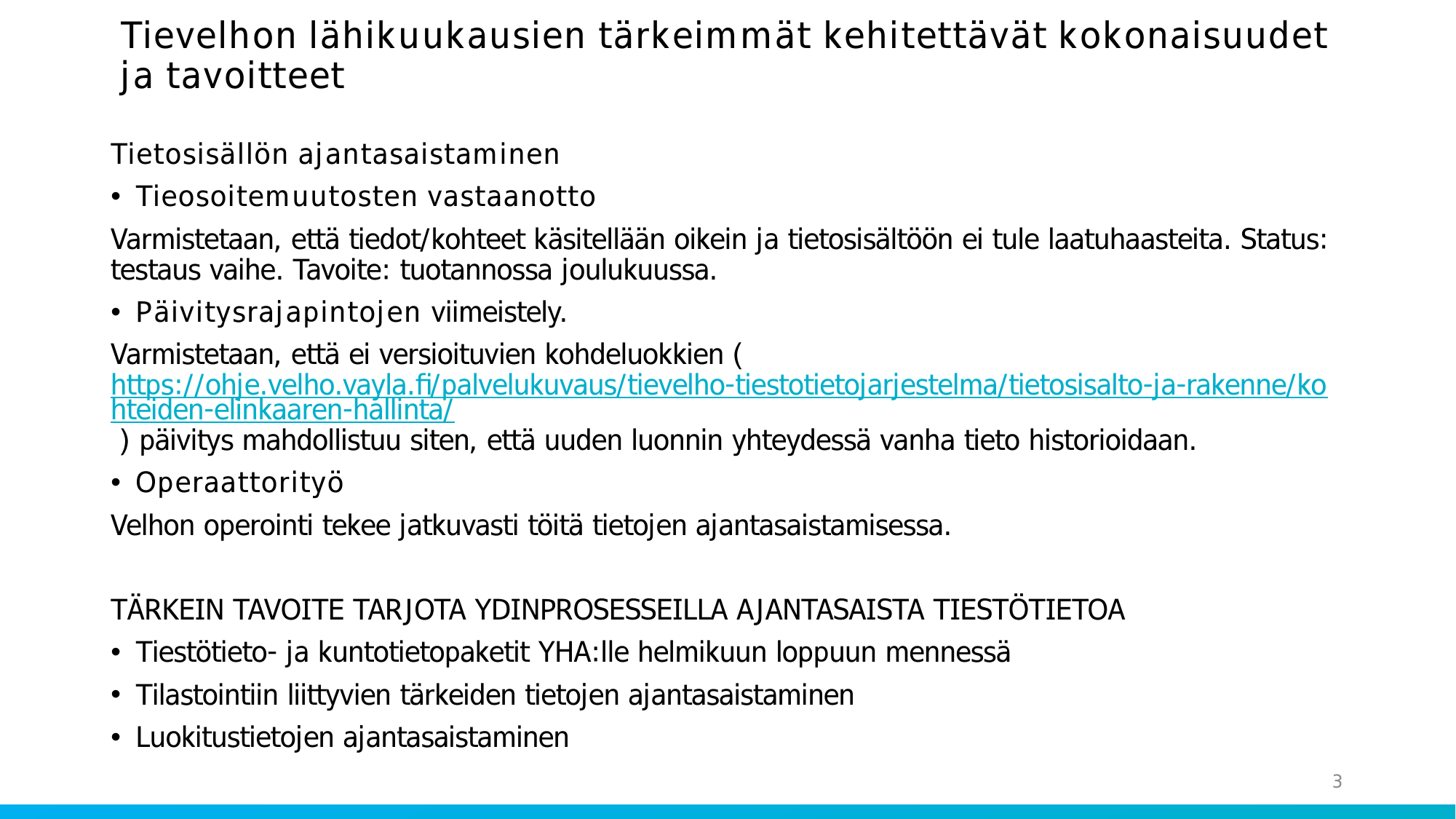

# Tievelhon lähikuukausien tärkeimmät kehitettävät kokonaisuudet ja tavoitteet
Tietosisällön ajantasaistaminen
Tieosoitemuutosten vastaanotto
Varmistetaan, että tiedot/kohteet käsitellään oikein ja tietosisältöön ei tule laatuhaasteita. Status: testaus vaihe. Tavoite: tuotannossa joulukuussa.
Päivitysrajapintojen viimeistely.
Varmistetaan, että ei versioituvien kohdeluokkien (https://ohje.velho.vayla.fi/palvelukuvaus/tievelho-tiestotietojarjestelma/tietosisalto-ja-rakenne/kohteiden-elinkaaren-hallinta/ ) päivitys mahdollistuu siten, että uuden luonnin yhteydessä vanha tieto historioidaan.
Operaattorityö
Velhon operointi tekee jatkuvasti töitä tietojen ajantasaistamisessa.

TÄRKEIN TAVOITE TARJOTA YDINPROSESSEILLA AJANTASAISTA TIESTÖTIETOA
Tiestötieto- ja kuntotietopaketit YHA:lle helmikuun loppuun mennessä
Tilastointiin liittyvien tärkeiden tietojen ajantasaistaminen
Luokitustietojen ajantasaistaminen
3